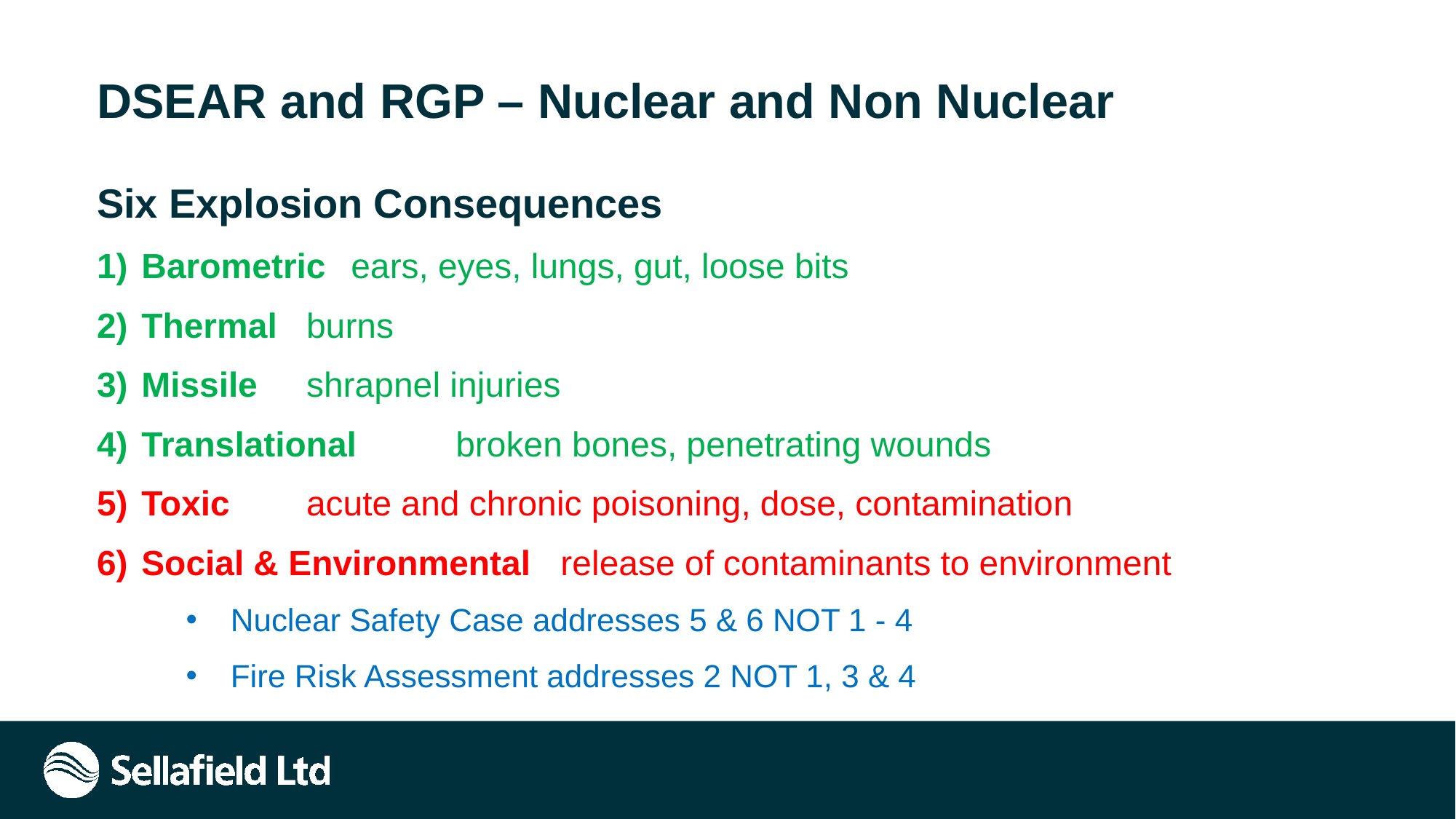

# DSEAR and RGP – Nuclear and Non Nuclear
Six Explosion Consequences
Barometric 			ears, eyes, lungs, gut, loose bits
Thermal				burns
Missile				shrapnel injuries
Translational			broken bones, penetrating wounds
Toxic					acute and chronic poisoning, dose, contamination
Social & Environmental	release of contaminants to environment
Nuclear Safety Case addresses 5 & 6 NOT 1 - 4
Fire Risk Assessment addresses 2 NOT 1, 3 & 4